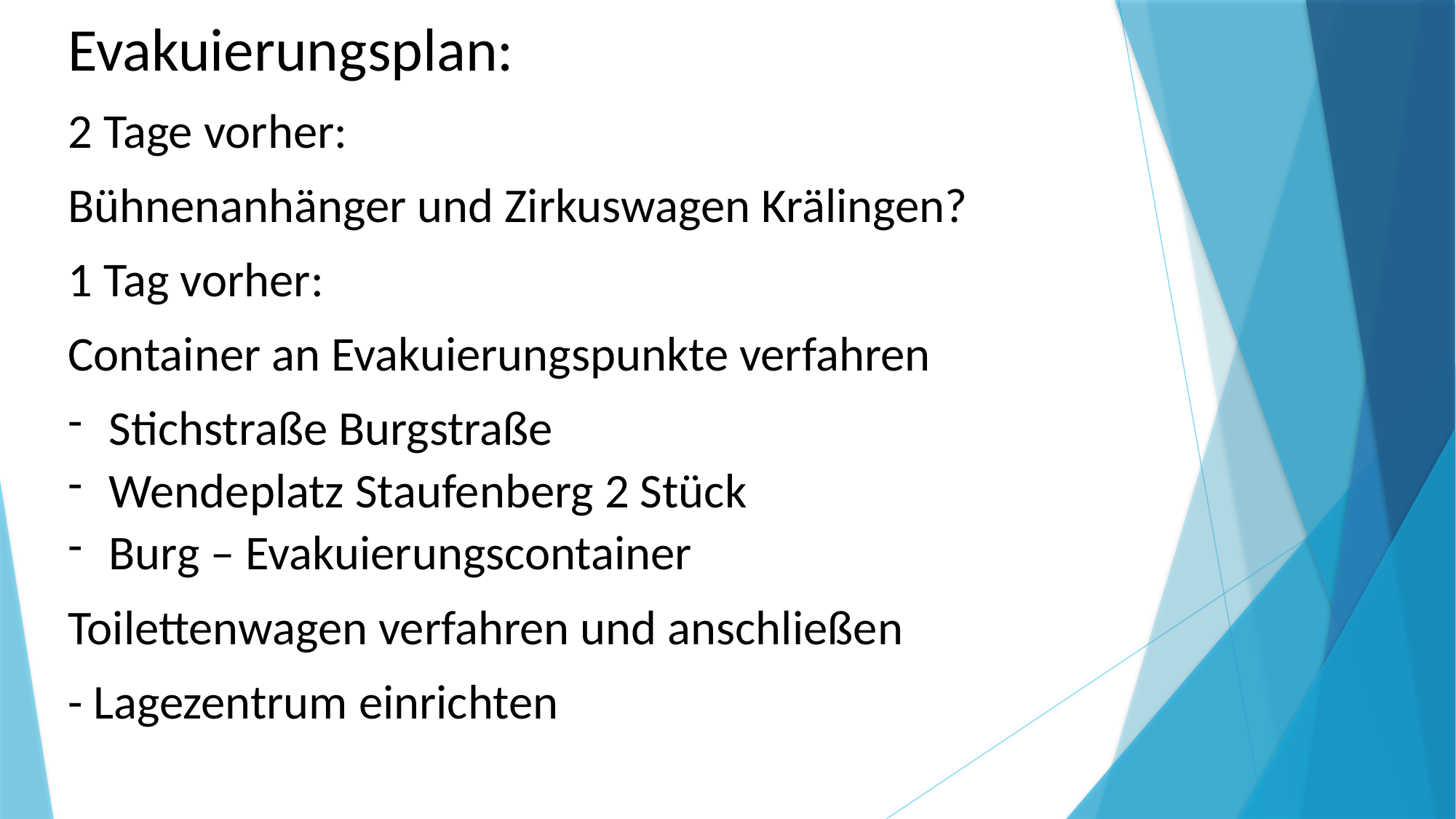

Evakuierungsplan:
2 Tage vorher:
Bühnenanhänger und Zirkuswagen Krälingen?
1 Tag vorher:
Container an Evakuierungspunkte verfahren
Stichstraße Burgstraße
Wendeplatz Staufenberg 2 Stück
Burg – Evakuierungscontainer
Toilettenwagen verfahren und anschließen
- Lagezentrum einrichten